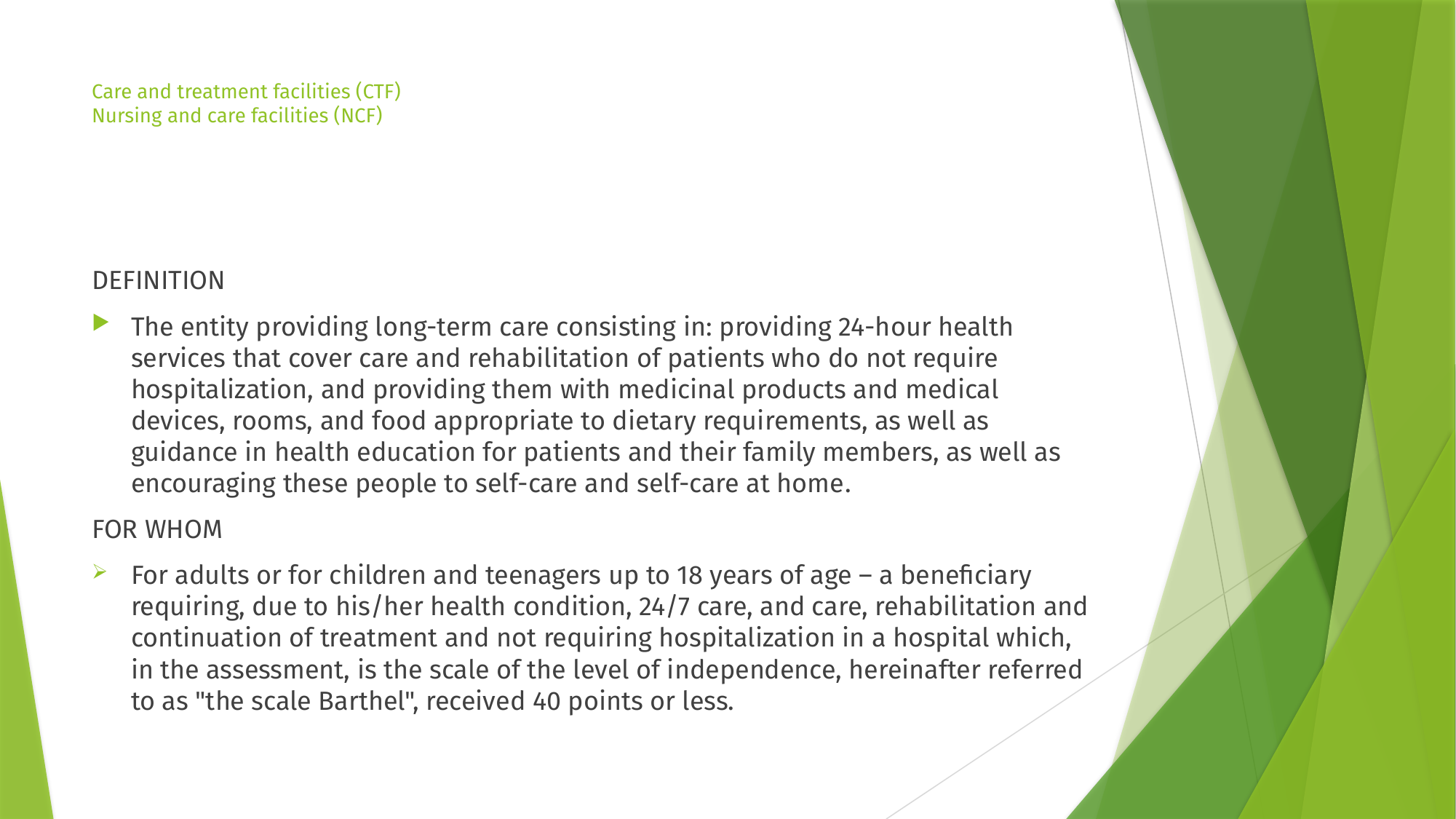

# Care and treatment facilities (CTF) Nursing and care facilities (NCF)
DEFINITION
The entity providing long-term care consisting in: providing 24-hour health services that cover care and rehabilitation of patients who do not require hospitalization, and providing them with medicinal products and medical devices, rooms, and food appropriate to dietary requirements, as well as guidance in health education for patients and their family members, as well as encouraging these people to self-care and self-care at home.
FOR WHOM
For adults or for children and teenagers up to 18 years of age – a beneficiary requiring, due to his/her health condition, 24/7 care, and care, rehabilitation and continuation of treatment and not requiring hospitalization in a hospital which, in the assessment, is the scale of the level of independence, hereinafter referred to as "the scale Barthel", received 40 points or less.